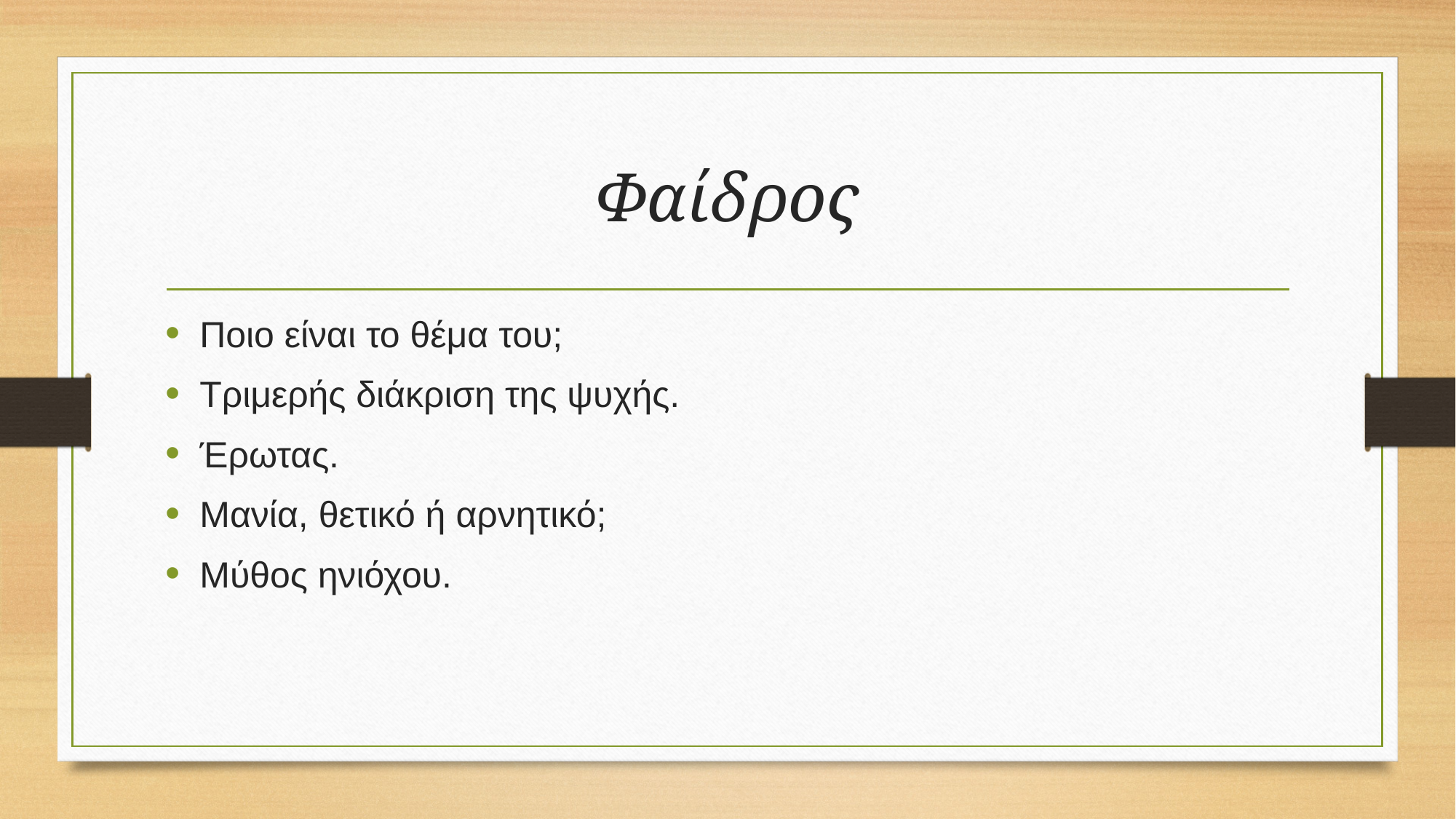

# Φαίδρος
Ποιο είναι το θέμα του;
Τριμερής διάκριση της ψυχής.
Έρωτας.
Μανία, θετικό ή αρνητικό;
Μύθος ηνιόχου.